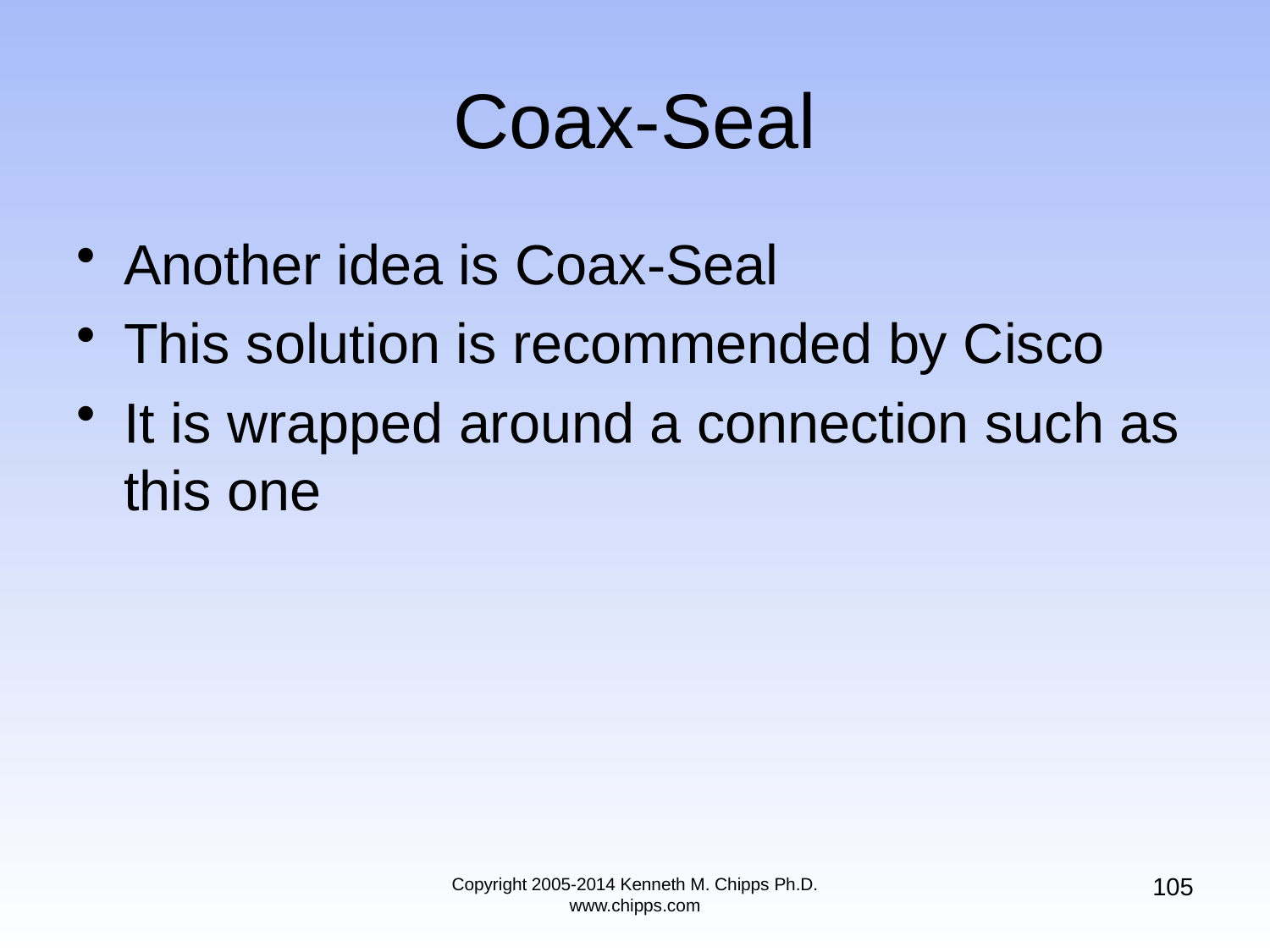

# Coax-Seal
Another idea is Coax-Seal
This solution is recommended by Cisco
It is wrapped around a connection such as this one
105
Copyright 2005-2014 Kenneth M. Chipps Ph.D. www.chipps.com